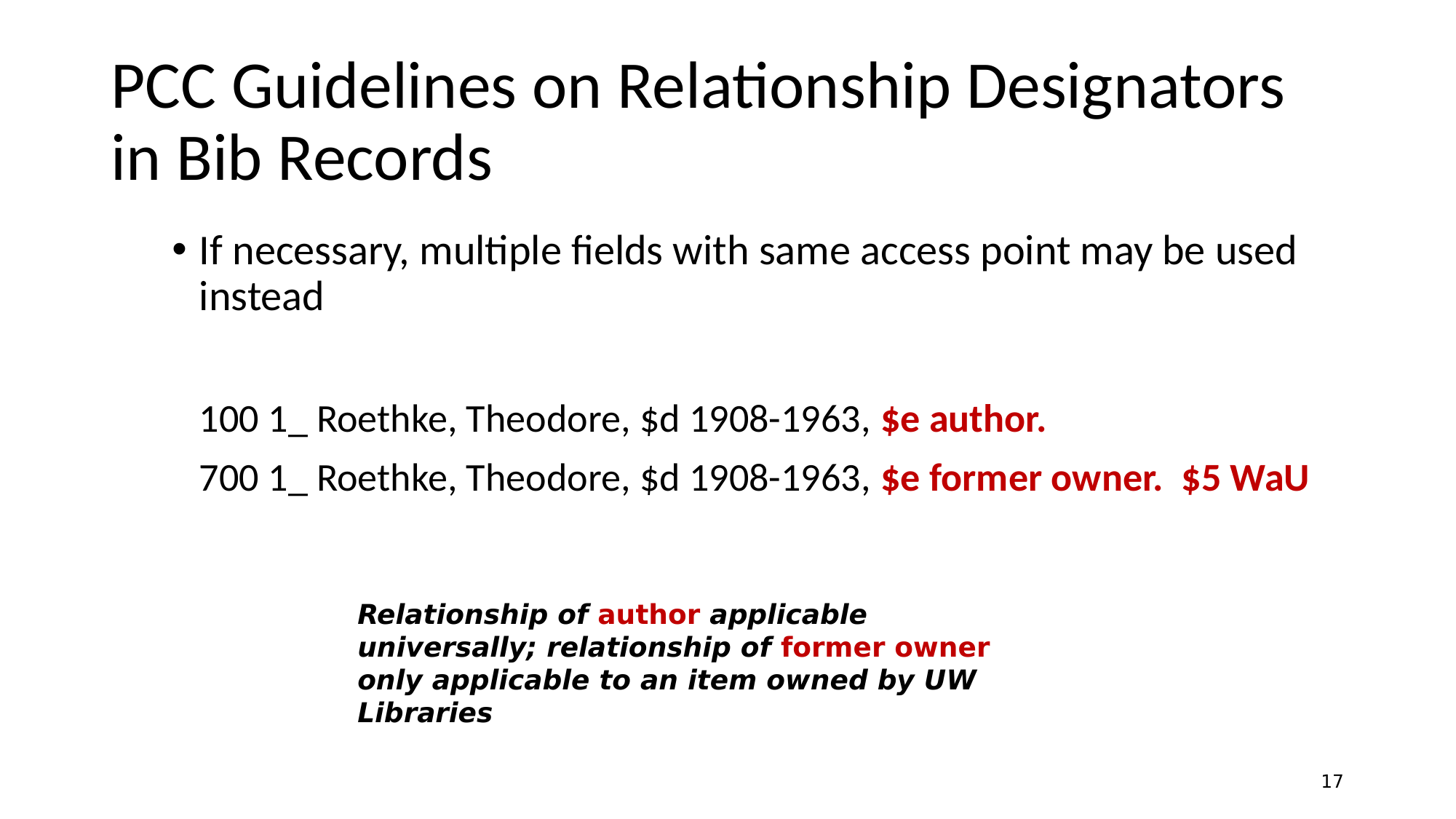

# PCC Guidelines on Relationship Designators in Bib Records
If necessary, multiple fields with same access point may be used instead

	100 1_ Roethke, Theodore, $d 1908-1963, $e author.
	700 1_ Roethke, Theodore, $d 1908-1963, $e former owner.  $5 WaU

Relationship of author applicable universally; relationship of former owner only applicable to an item owned by UW Libraries
17